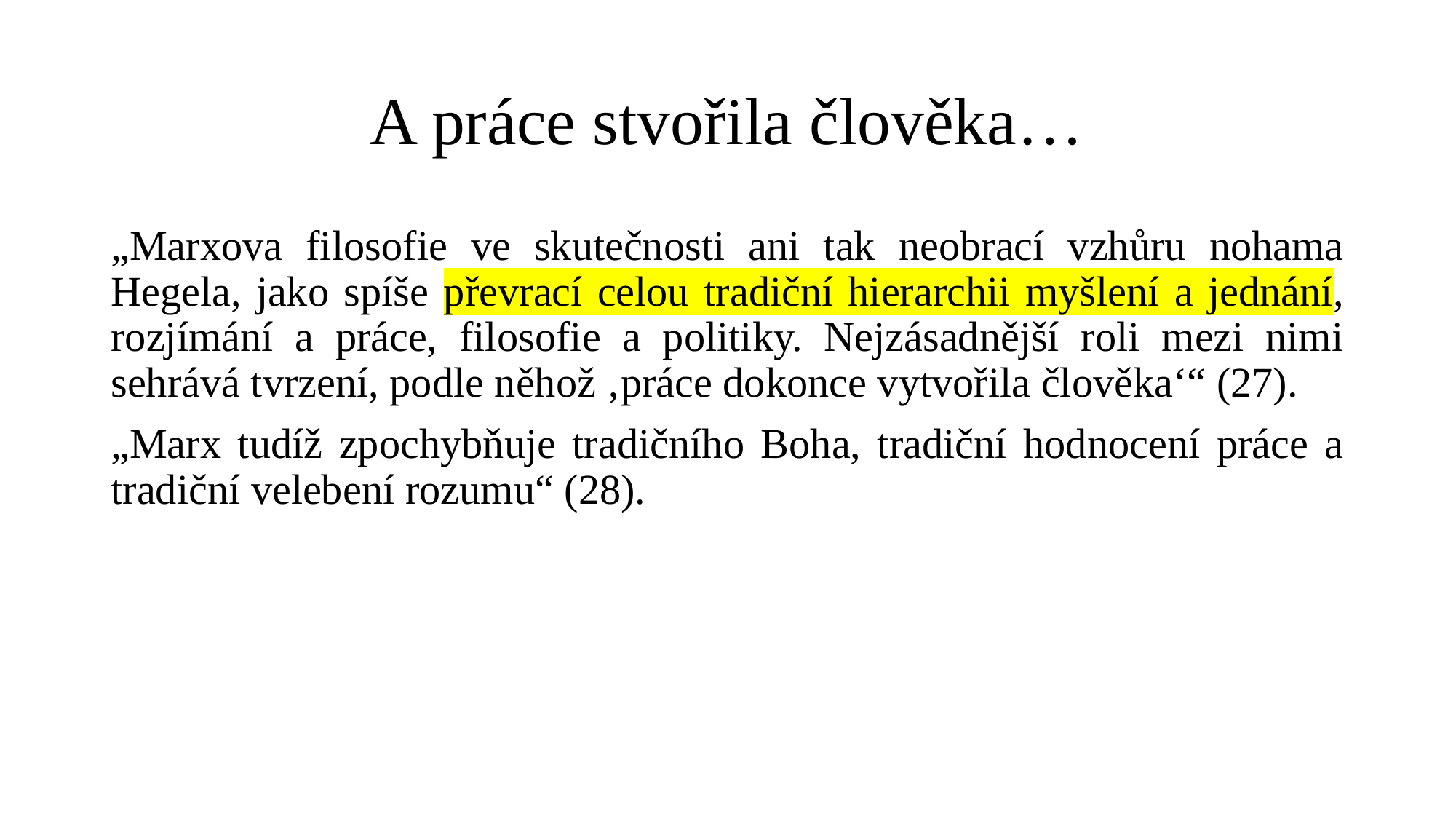

# A práce stvořila člověka…
„Marxova filosofie ve skutečnosti ani tak neobrací vzhůru nohama Hegela, jako spíše převrací celou tradiční hierarchii myšlení a jednání, rozjímání a práce, filosofie a politiky. Nejzásadnější roli mezi nimi sehrává tvrzení, podle něhož ‚práce dokonce vytvořila člověka‘“ (27).
„Marx tudíž zpochybňuje tradičního Boha, tradiční hodnocení práce a tradiční velebení rozumu“ (28).